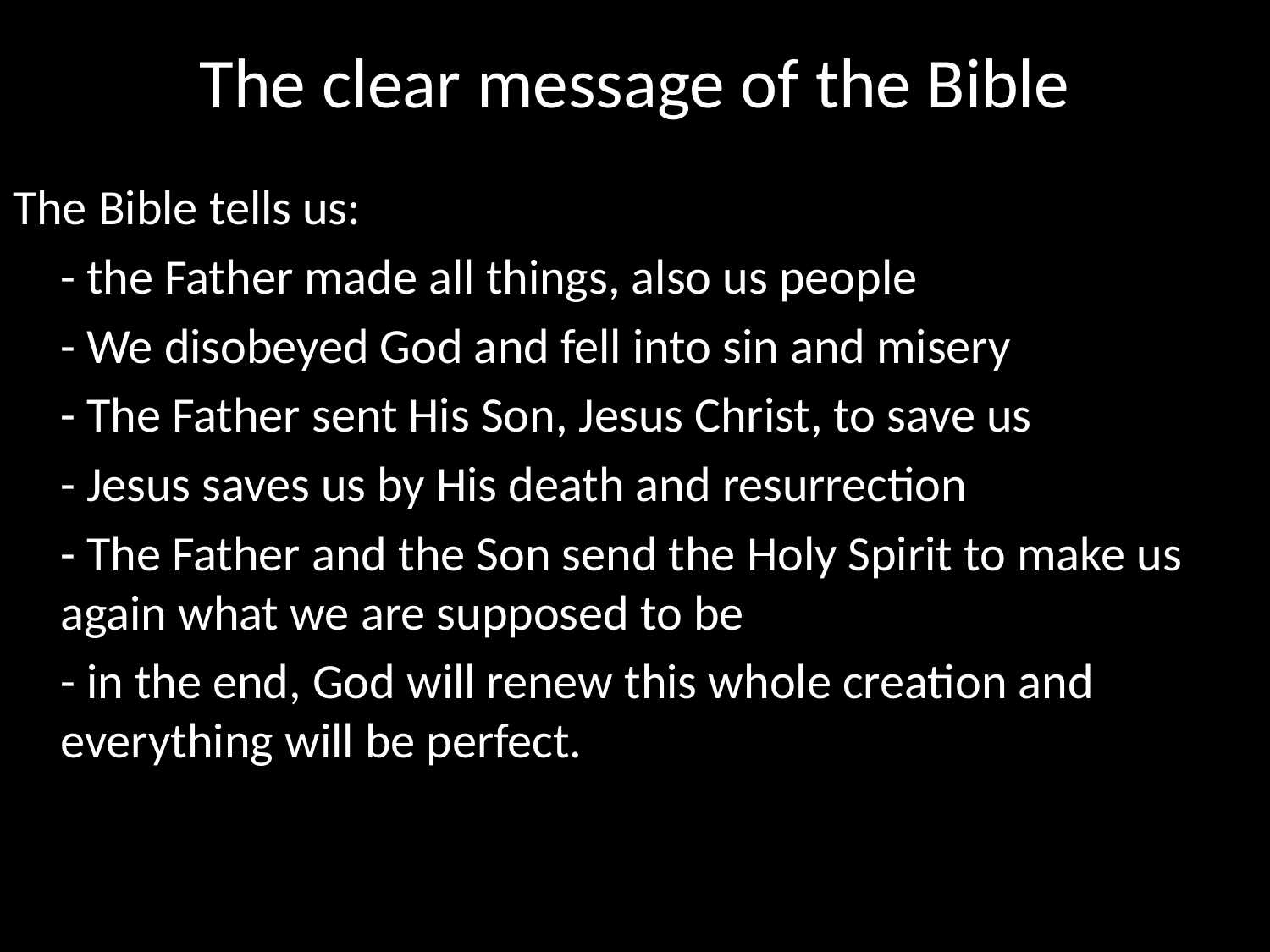

# The clear message of the Bible
The Bible tells us:
	- the Father made all things, also us people
	- We disobeyed God and fell into sin and misery
	- The Father sent His Son, Jesus Christ, to save us
	- Jesus saves us by His death and resurrection
	- The Father and the Son send the Holy Spirit to make us again what we are supposed to be
	- in the end, God will renew this whole creation and everything will be perfect.